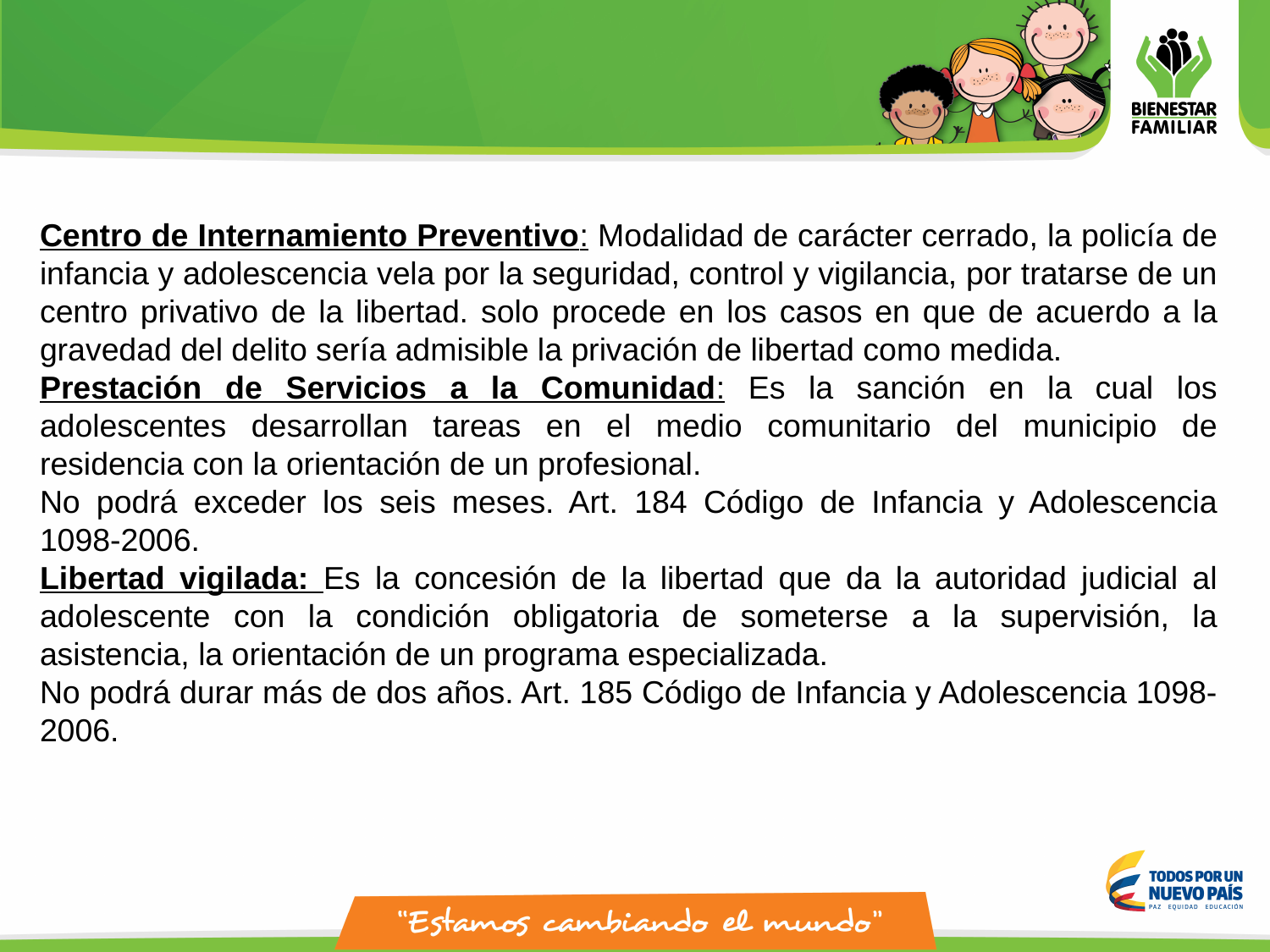

Centro de Internamiento Preventivo: Modalidad de carácter cerrado, la policía de infancia y adolescencia vela por la seguridad, control y vigilancia, por tratarse de un centro privativo de la libertad. solo procede en los casos en que de acuerdo a la gravedad del delito sería admisible la privación de libertad como medida.
Prestación de Servicios a la Comunidad: Es la sanción en la cual los adolescentes desarrollan tareas en el medio comunitario del municipio de residencia con la orientación de un profesional.
No podrá exceder los seis meses. Art. 184 Código de Infancia y Adolescencia 1098-2006.
Libertad vigilada: Es la concesión de la libertad que da la autoridad judicial al adolescente con la condición obligatoria de someterse a la supervisión, la asistencia, la orientación de un programa especializada.
No podrá durar más de dos años. Art. 185 Código de Infancia y Adolescencia 1098-2006.